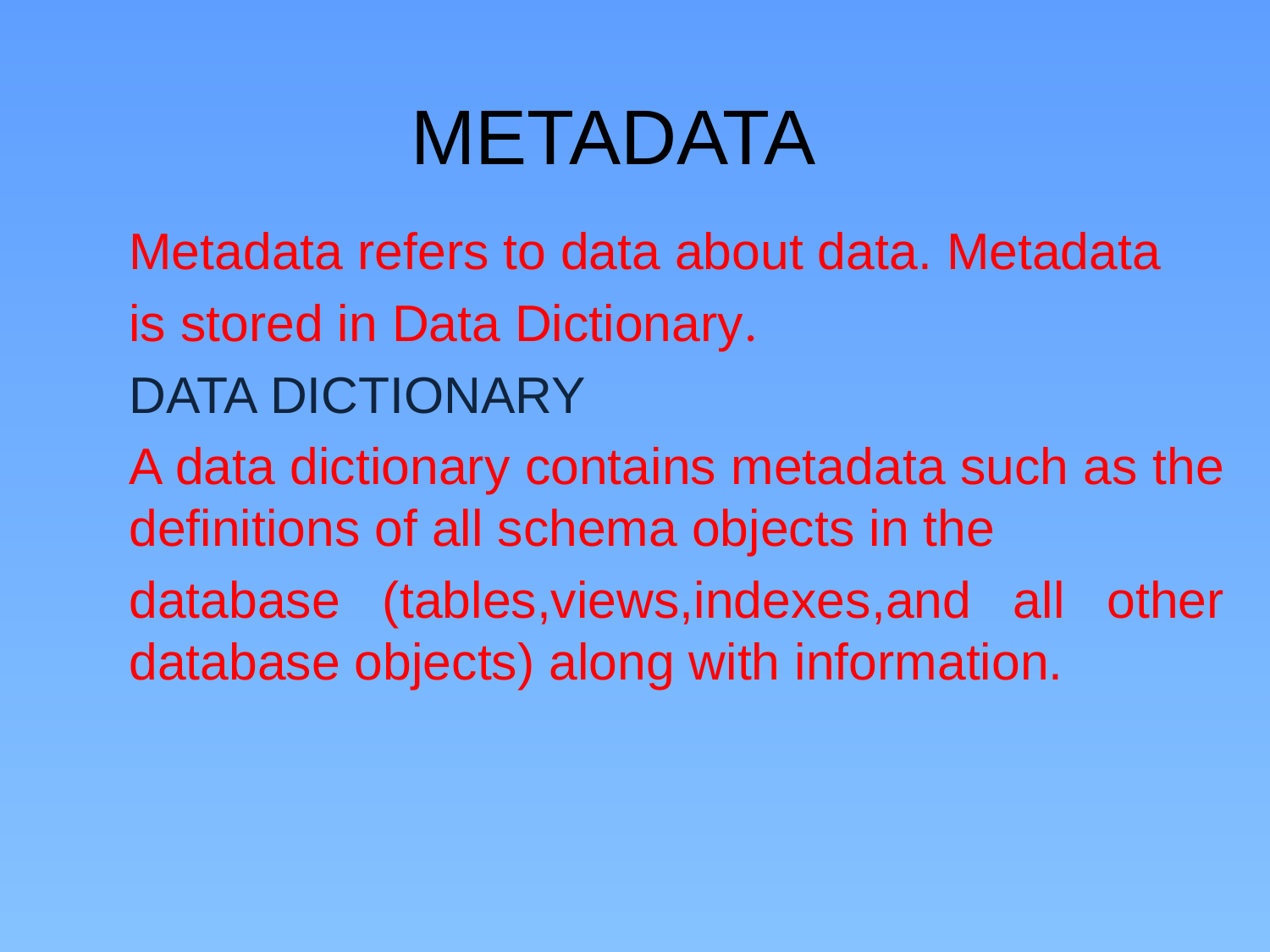

# METADATA
Metadata refers to data about data. Metadata
is stored in Data Dictionary.
DATA DICTIONARY
A data dictionary contains metadata such as the definitions of all schema objects in the
database (tables,views,indexes,and all other database objects) along with information.